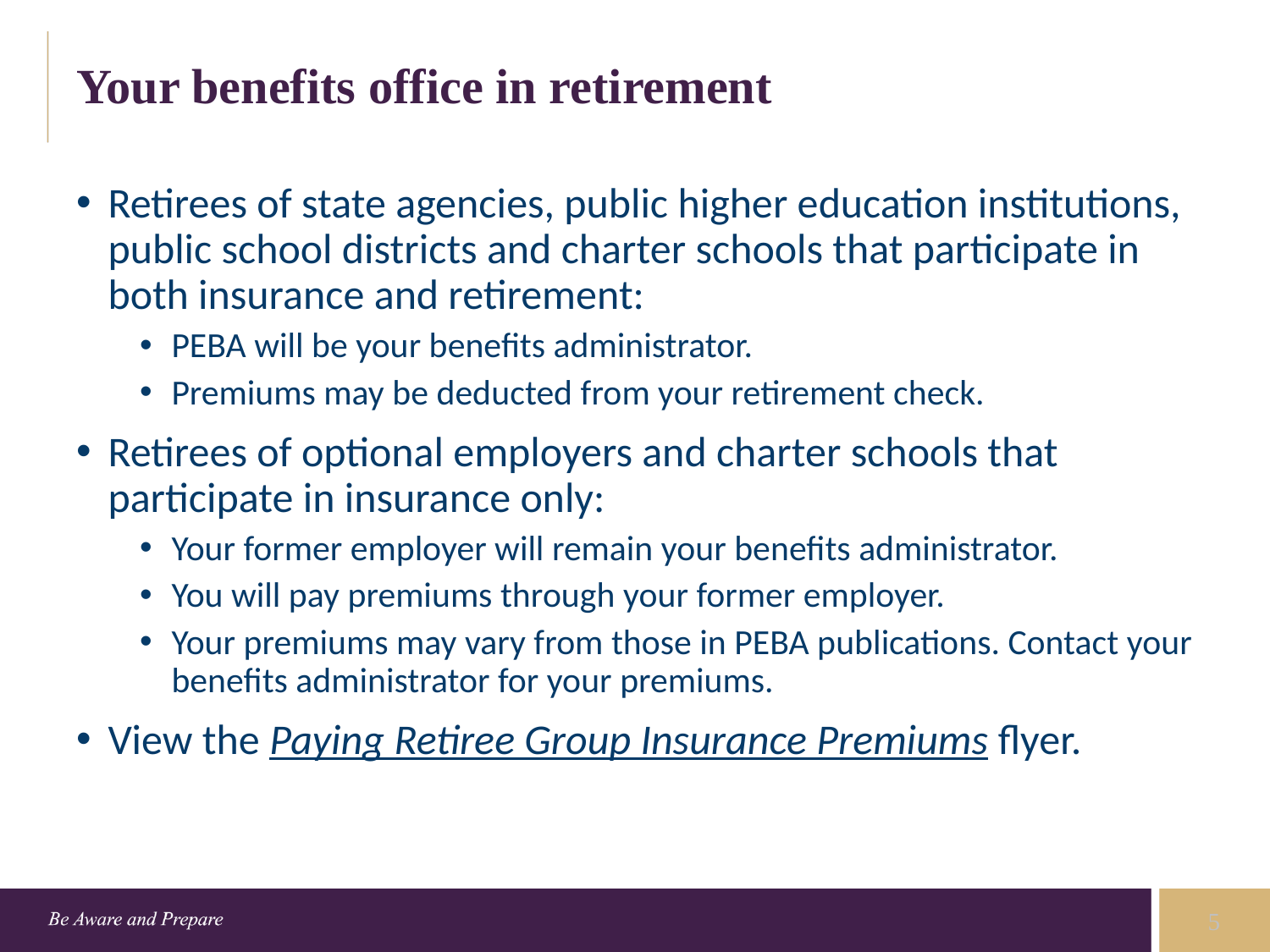

# Your benefits office in retirement
Retirees of state agencies, public higher education institutions, public school districts and charter schools that participate in both insurance and retirement:
PEBA will be your benefits administrator.
Premiums may be deducted from your retirement check.
Retirees of optional employers and charter schools that participate in insurance only:
Your former employer will remain your benefits administrator.
You will pay premiums through your former employer.
Your premiums may vary from those in PEBA publications. Contact your benefits administrator for your premiums.
View the Paying Retiree Group Insurance Premiums flyer.
5